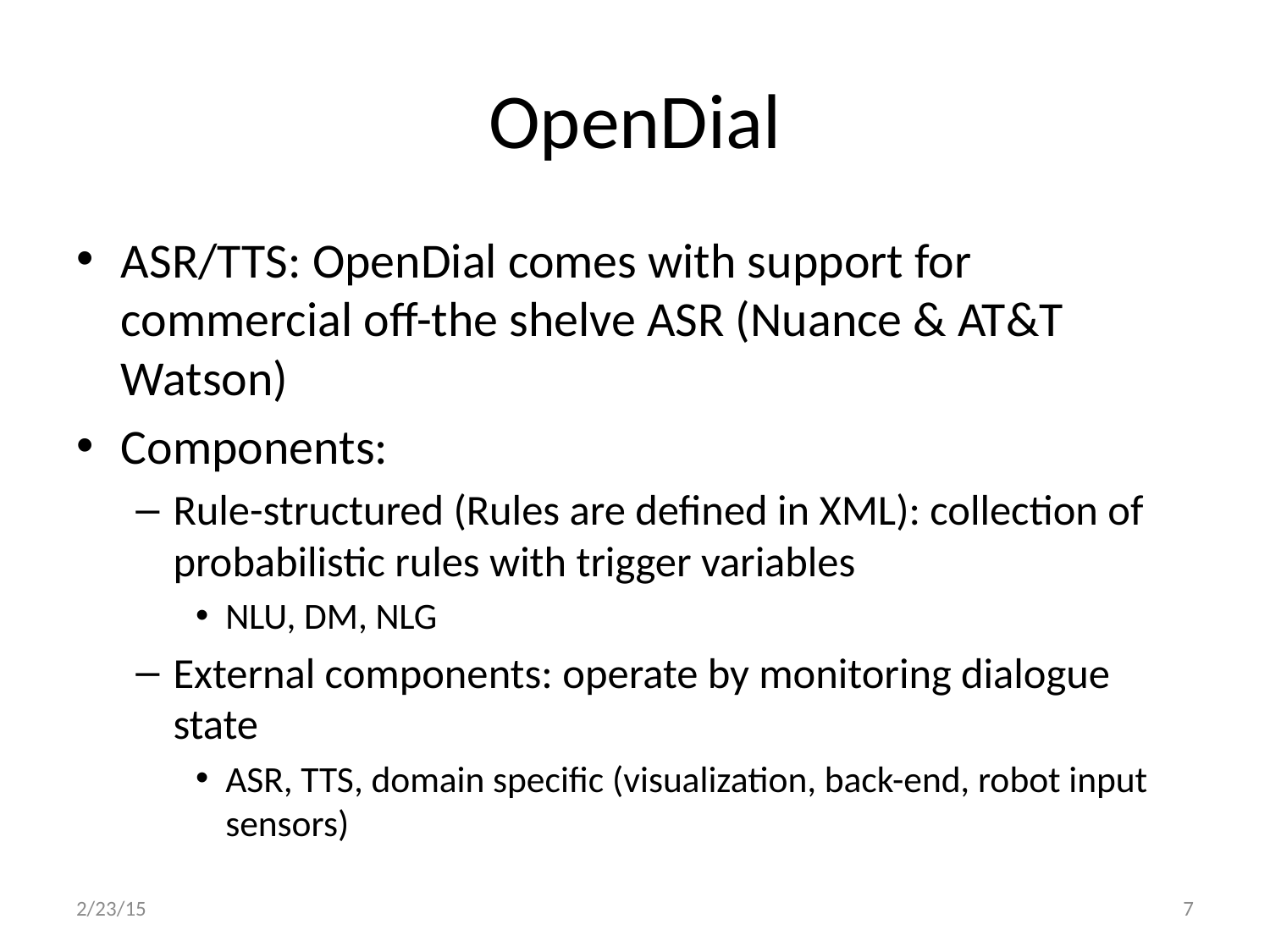

# OpenDial
ASR/TTS: OpenDial comes with support for commercial off-the shelve ASR (Nuance & AT&T Watson)
Components:
Rule-structured (Rules are defined in XML): collection of probabilistic rules with trigger variables
NLU, DM, NLG
External components: operate by monitoring dialogue state
ASR, TTS, domain specific (visualization, back-end, robot input sensors)

2/23/15
7